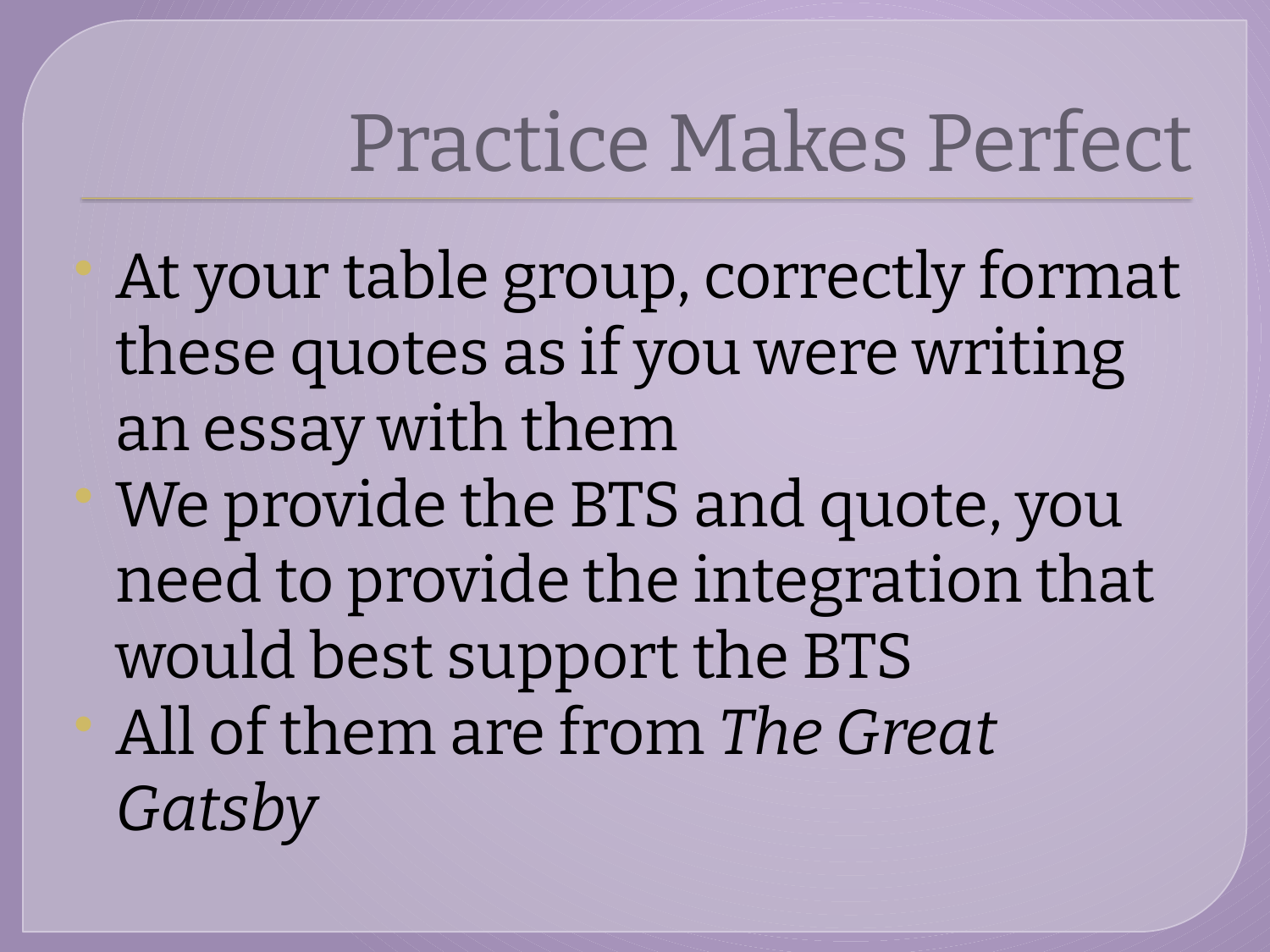

# Practice Makes Perfect
At your table group, correctly format these quotes as if you were writing an essay with them
We provide the BTS and quote, you need to provide the integration that would best support the BTS
All of them are from The Great Gatsby